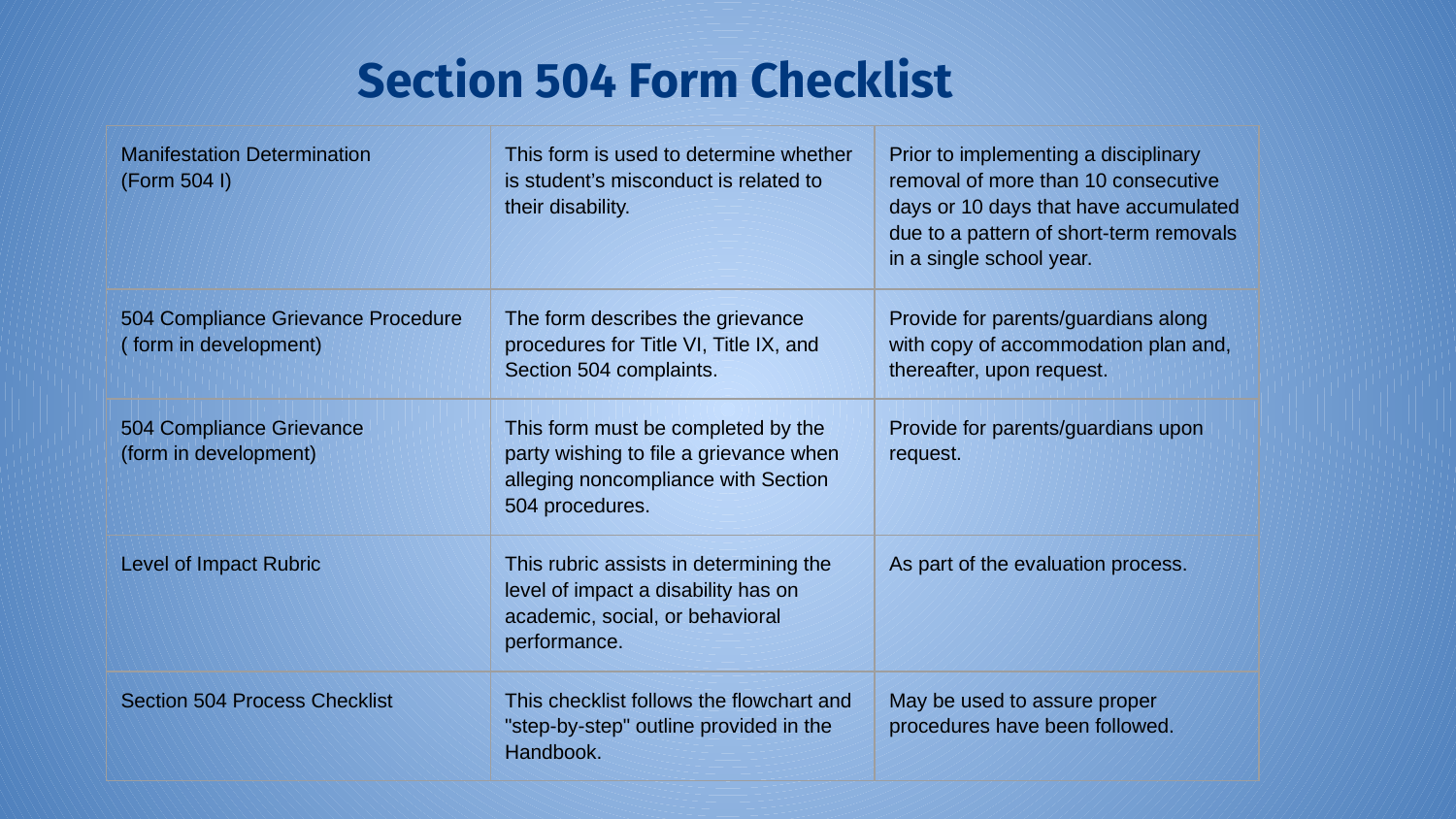

Section 504 Form Checklist
| Manifestation Determination (Form 504 I) | This form is used to determine whether is student’s misconduct is related to their disability. | Prior to implementing a disciplinary removal of more than 10 consecutive days or 10 days that have accumulated due to a pattern of short-term removals in a single school year. |
| --- | --- | --- |
| 504 Compliance Grievance Procedure ( form in development) | The form describes the grievance procedures for Title VI, Title IX, and Section 504 complaints. | Provide for parents/guardians along with copy of accommodation plan and, thereafter, upon request. |
| 504 Compliance Grievance (form in development) | This form must be completed by the party wishing to file a grievance when alleging noncompliance with Section 504 procedures. | Provide for parents/guardians upon request. |
| Level of Impact Rubric | This rubric assists in determining the level of impact a disability has on academic, social, or behavioral performance. | As part of the evaluation process. |
| Section 504 Process Checklist | This checklist follows the flowchart and "step-by-step" outline provided in the Handbook. | May be used to assure proper procedures have been followed. |